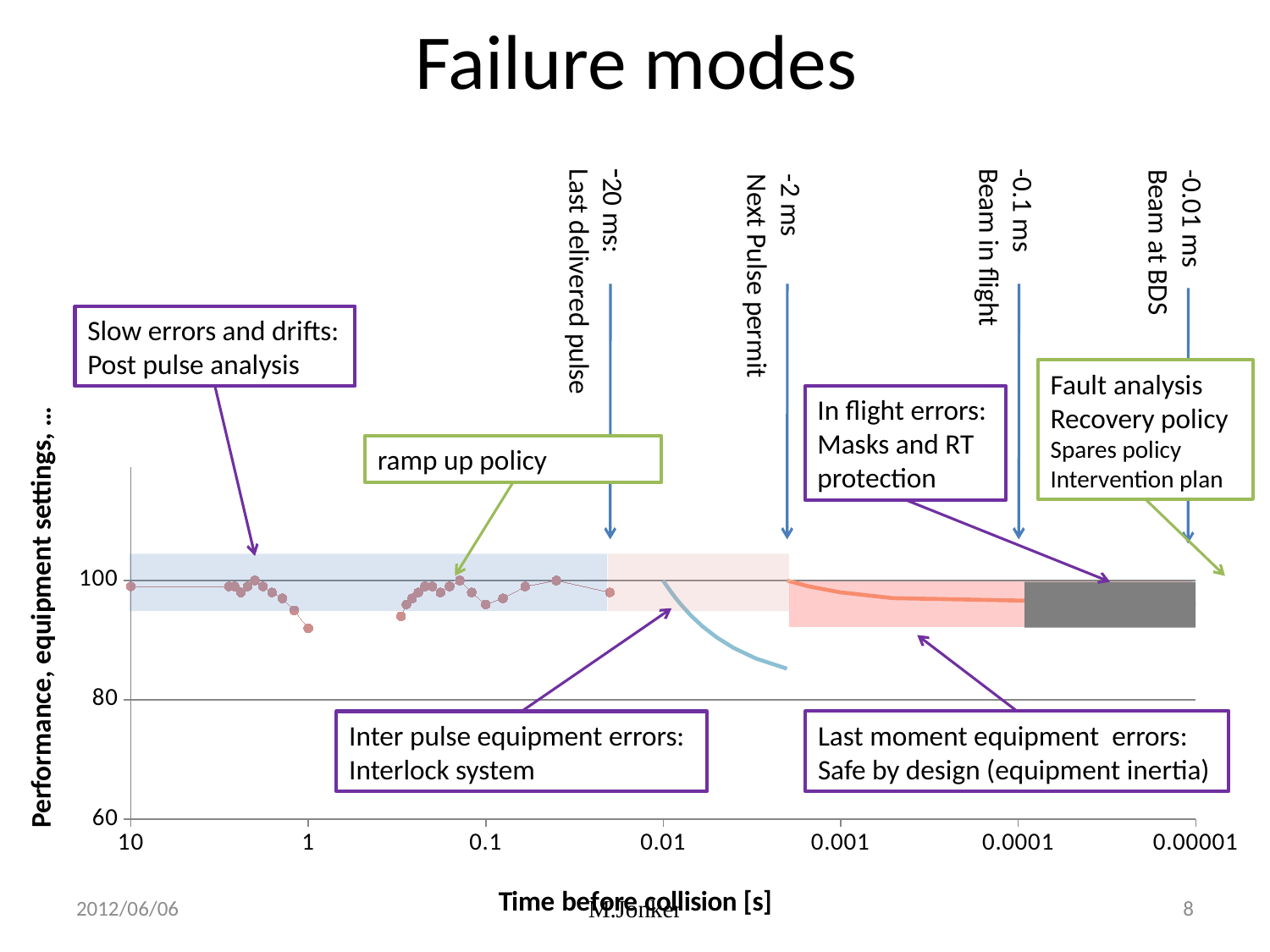

# Failure modes
-0.01 ms
Beam at BDS
20 ms:
Last delivered pulse
-0.1 ms
Beam in flight
-2 ms
Next Pulse permit
Slow errors and drifts:
Post pulse analysis
Fault analysis
Recovery policy
Spares policy
Intervention plan
Performance, equipment settings, …
In flight errors:
Masks and RT protection
ramp up policy

### Chart

| Category |  |  |  |
|---|---|---|---|

Last moment equipment  errors:
Safe by design (equipment inertia)
Inter pulse equipment errors:
Interlock system
2012/06/06
M.Jonker
8